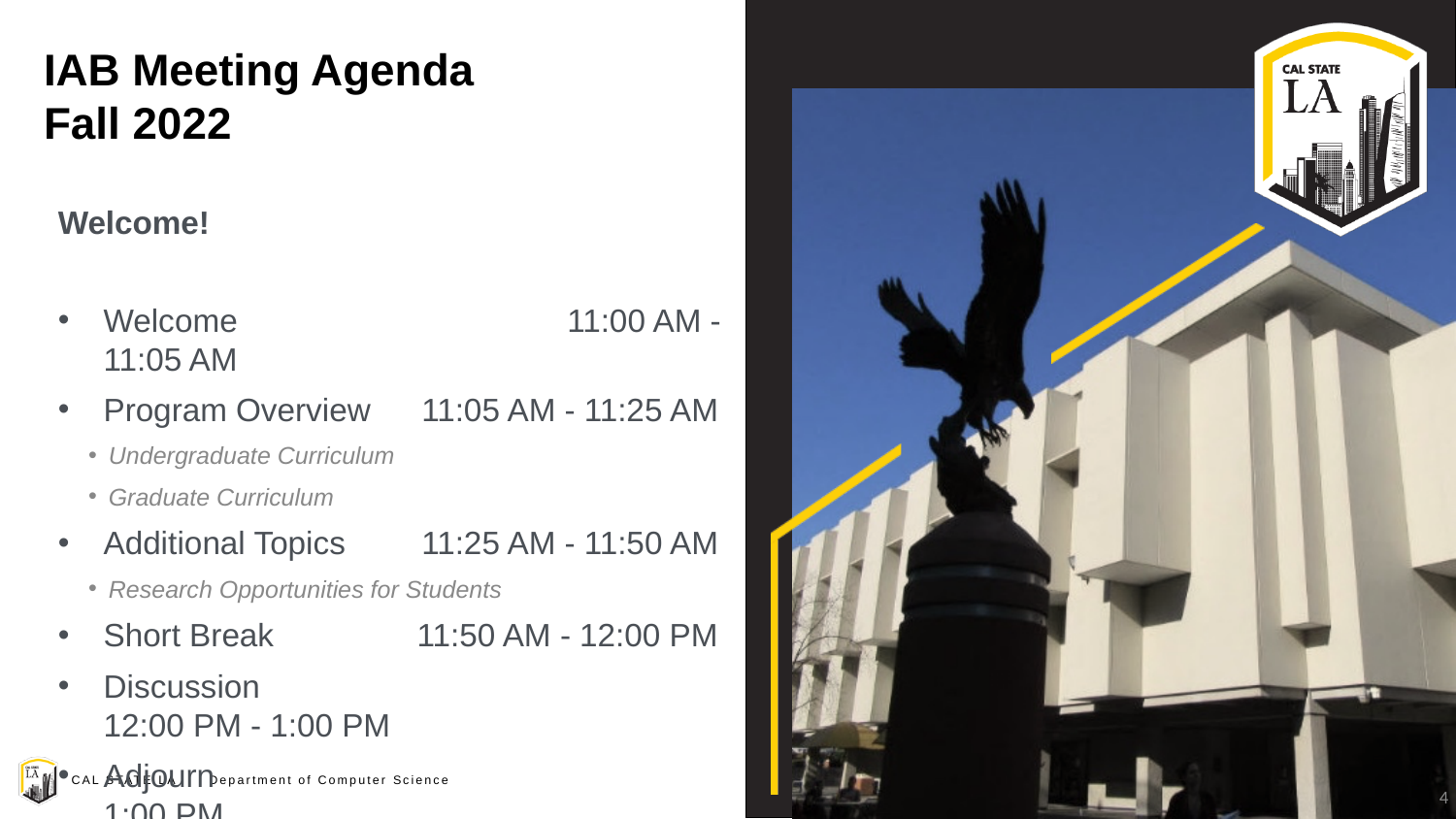

# IAB Meeting Agenda Fall 2022
Welcome!

Welcome			   11:00 AM - 11:05 AM
Program Overview	   11:05 AM - 11:25 AM
Undergraduate Curriculum
Graduate Curriculum
Additional Topics	   11:25 AM - 11:50 AM
Research Opportunities for Students
Short Break                11:50 AM - 12:00 PM
Discussion 			    12:00 PM - 1:00 PM
Adjourn				    1:00 PM
4